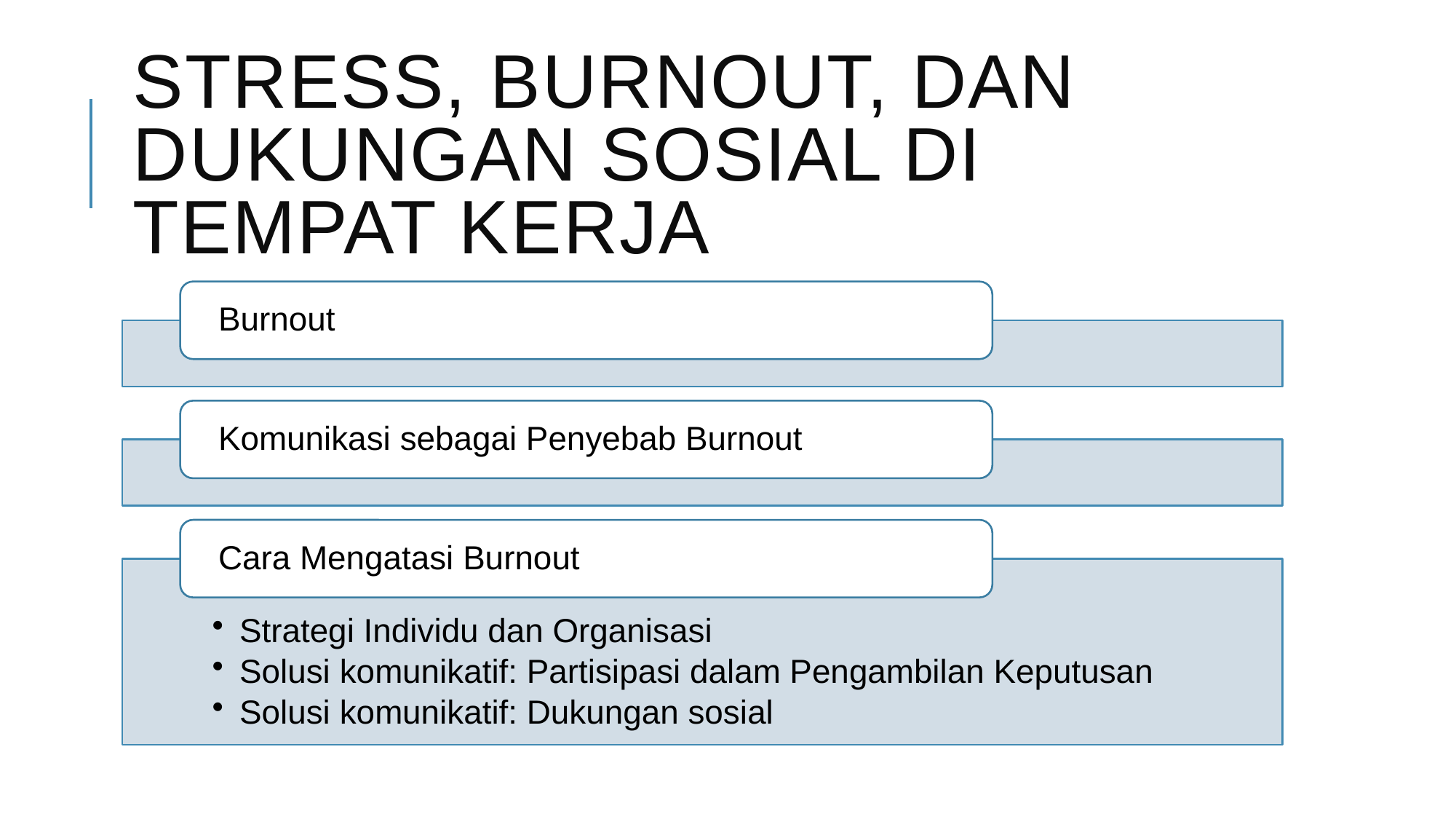

# Stress, Burnout, dan dukungan sosial Di tempat kerja
Burnout
Komunikasi sebagai Penyebab Burnout
Strategi Individu dan Organisasi
Solusi komunikatif: Partisipasi dalam Pengambilan Keputusan
Solusi komunikatif: Dukungan sosial
Cara Mengatasi Burnout